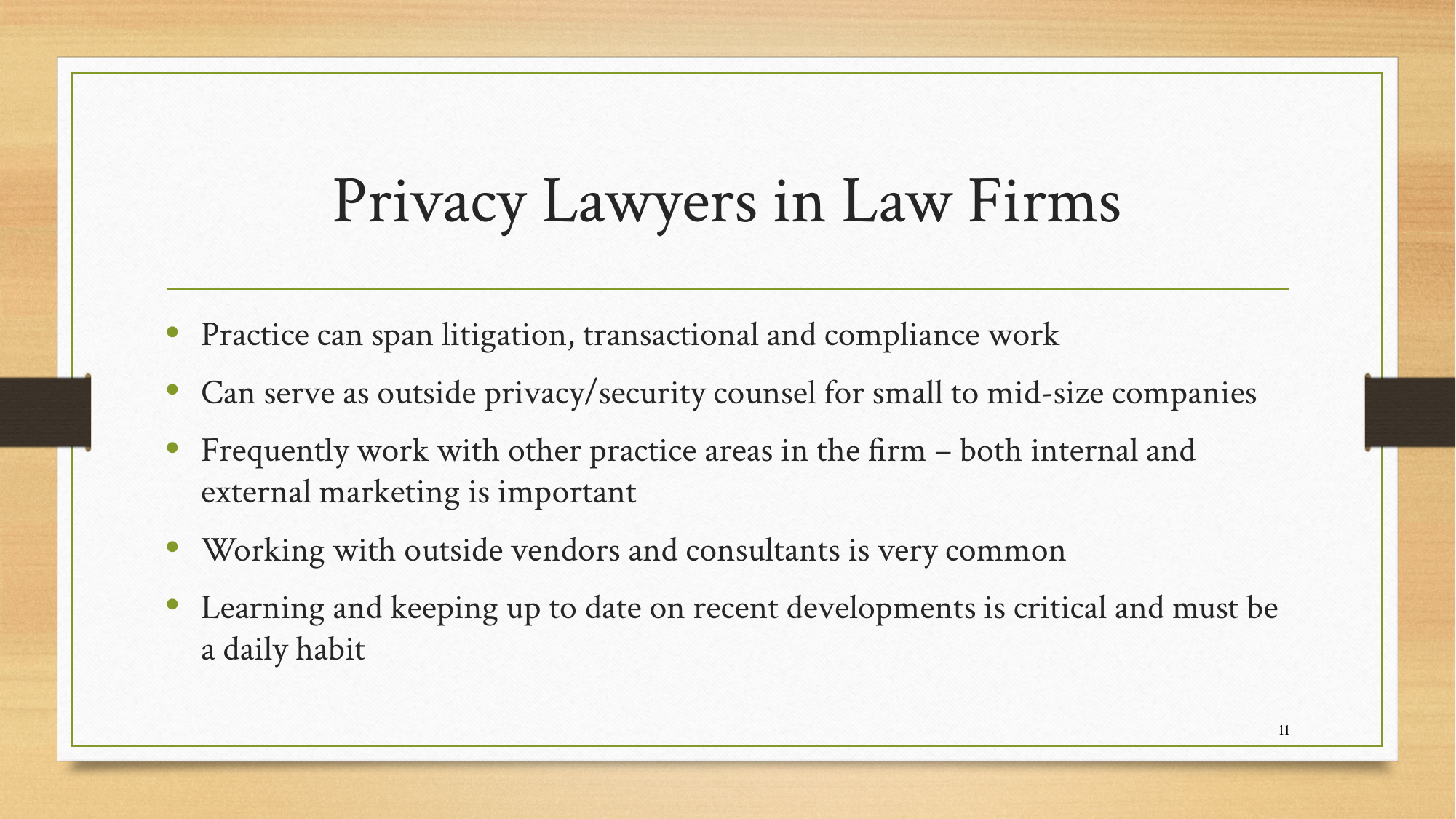

# Privacy Lawyers in Law Firms
Practice can span litigation, transactional and compliance work
Can serve as outside privacy/security counsel for small to mid-size companies
Frequently work with other practice areas in the firm – both internal and external marketing is important
Working with outside vendors and consultants is very common
Learning and keeping up to date on recent developments is critical and must be a daily habit

11